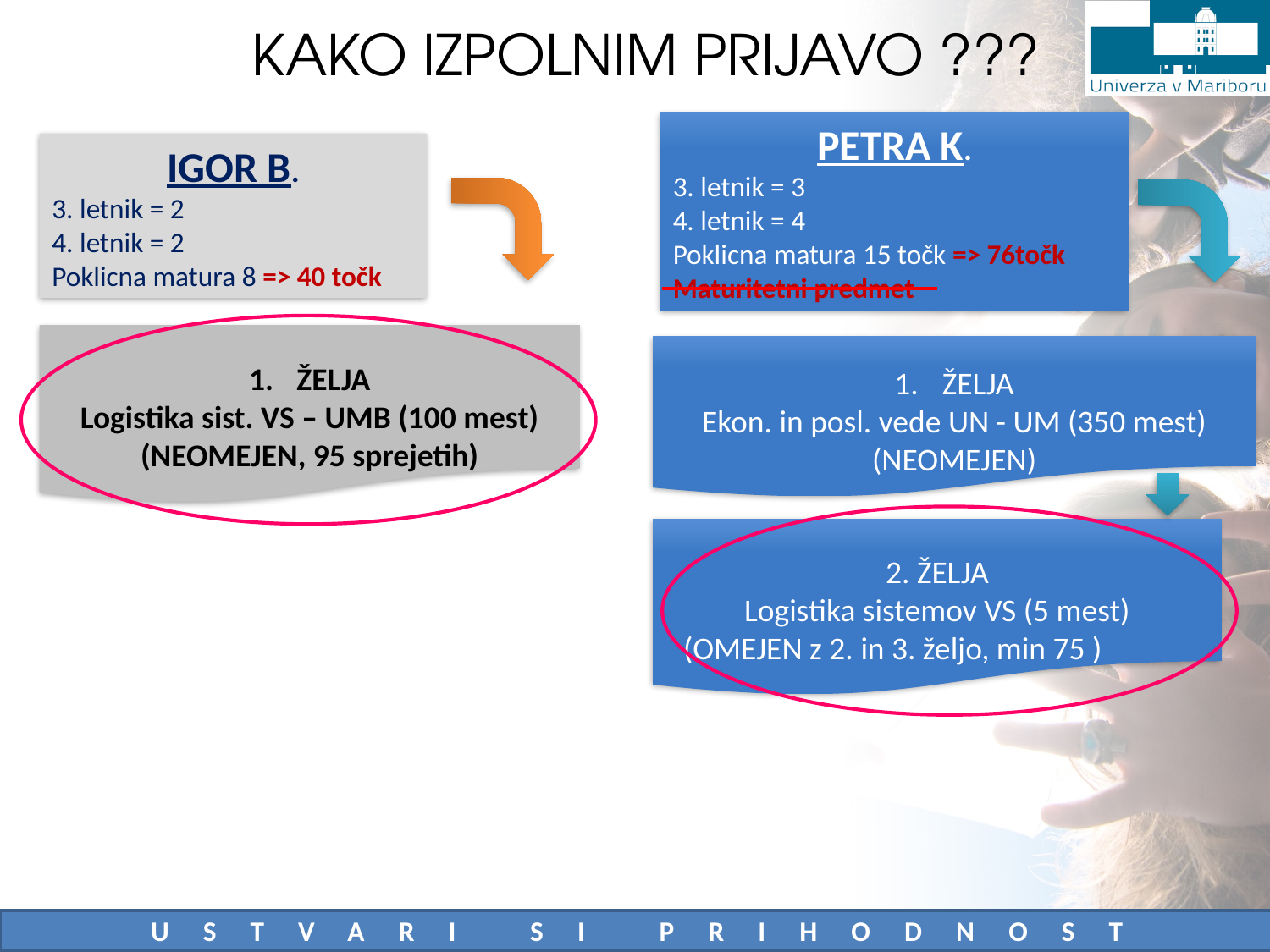

# KAKO IZPOLNIM PRIJAVO ???
PETRA K.
3. letnik = 3
4. letnik = 4
Poklicna matura 15 točk => 76točk
Maturitetni predmet
IGOR B.
3. letnik = 2
4. letnik = 2
Poklicna matura 8 => 40 točk

ŽELJA
Logistika sist. VS – UMB (100 mest)
(NEOMEJEN, 95 sprejetih)

ŽELJA
Ekon. in posl. vede UN - UM (350 mest)
(NEOMEJEN)

2. ŽELJA
Logistika sistemov VS (5 mest)
(OMEJEN z 2. in 3. željo, min 75 )